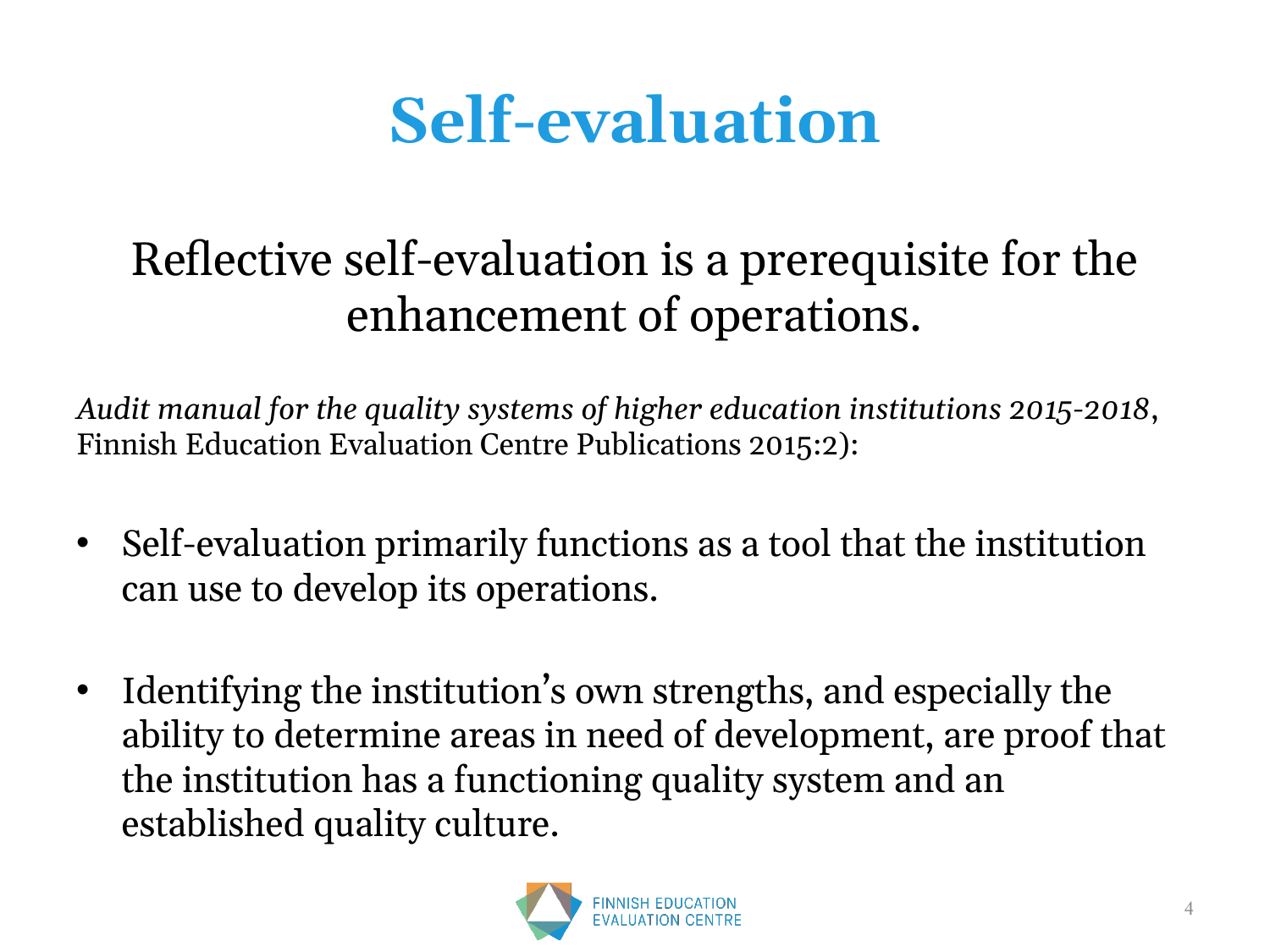

# Self-evaluation
Reflective self-evaluation is a prerequisite for the enhancement of operations.

Audit manual for the quality systems of higher education institutions 2015-2018, Finnish Education Evaluation Centre Publications 2015:2):

Self-evaluation primarily functions as a tool that the institution can use to develop its operations.

Identifying the institution’s own strengths, and especially the ability to determine areas in need of development, are proof that the institution has a functioning quality system and an established quality culture.

4